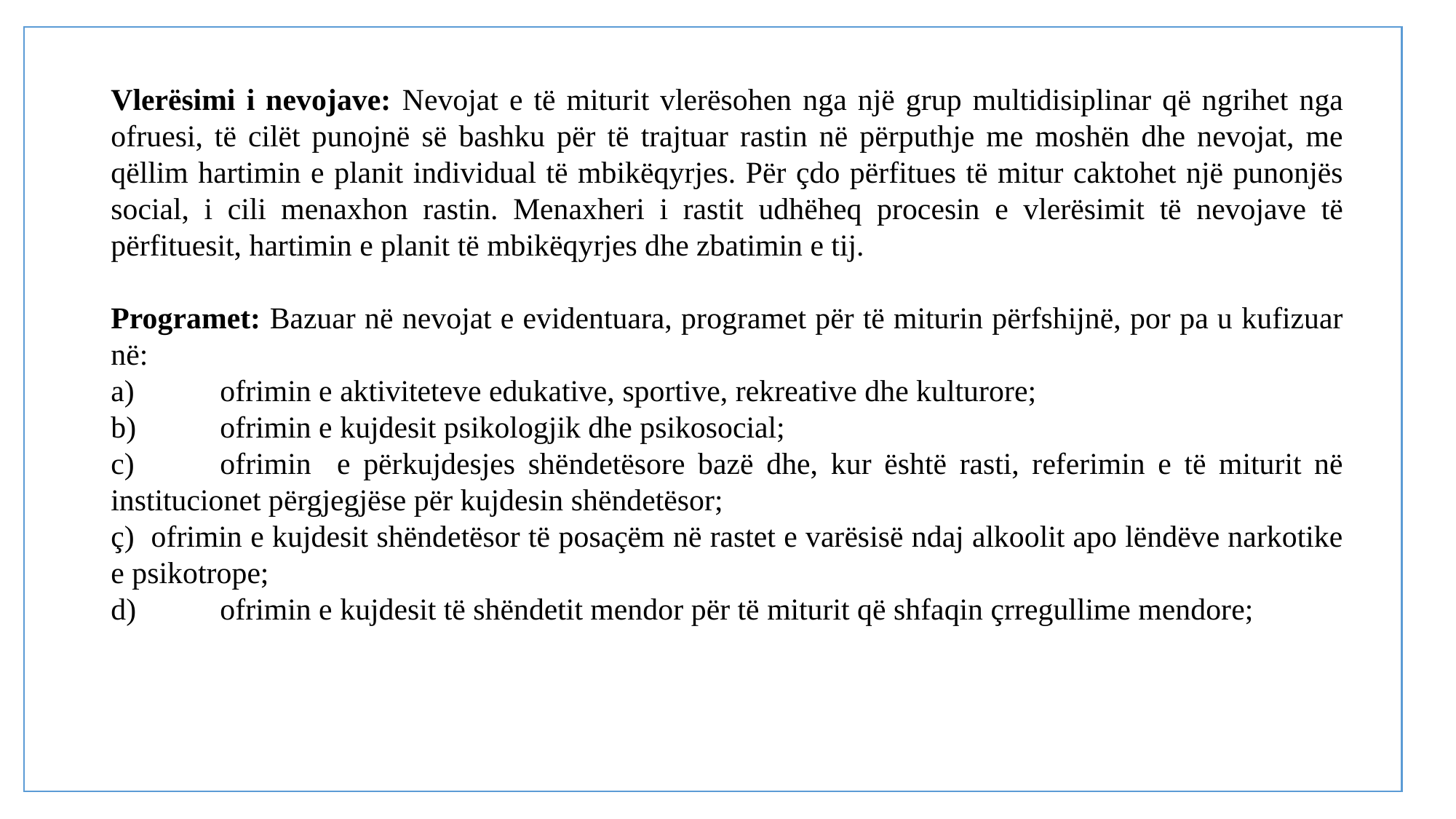

# 3. Projektvendimi "Për miratimin e rregullave për mënyrën e organizimit dhe funksionimit, programet dhe financimin e shërbimit të specializuar për të miturit në konflikt me ligjin"

Vlerësimi i nevojave: Nevojat e të miturit vlerësohen nga një grup multidisiplinar që ngrihet nga ofruesi, të cilët punojnë së bashku për të trajtuar rastin në përputhje me moshën dhe nevojat, me qëllim hartimin e planit individual të mbikëqyrjes. Për çdo përfitues të mitur caktohet një punonjës social, i cili menaxhon rastin. Menaxheri i rastit udhëheq procesin e vlerësimit të nevojave të përfituesit, hartimin e planit të mbikëqyrjes dhe zbatimin e tij.

Programet: Bazuar në nevojat e evidentuara, programet për të miturin përfshijnë, por pa u kufizuar në:
a)	ofrimin e aktiviteteve edukative, sportive, rekreative dhe kulturore;
b)	ofrimin e kujdesit psikologjik dhe psikosocial;
c)	ofrimin  e përkujdesjes shëndetësore bazë dhe, kur është rasti, referimin e të miturit në institucionet përgjegjëse për kujdesin shëndetësor;
ç)  ofrimin e kujdesit shëndetësor të posaçëm në rastet e varësisë ndaj alkoolit apo lëndëve narkotike e psikotrope;
d)	ofrimin e kujdesit të shëndetit mendor për të miturit që shfaqin çrregullime mendore;